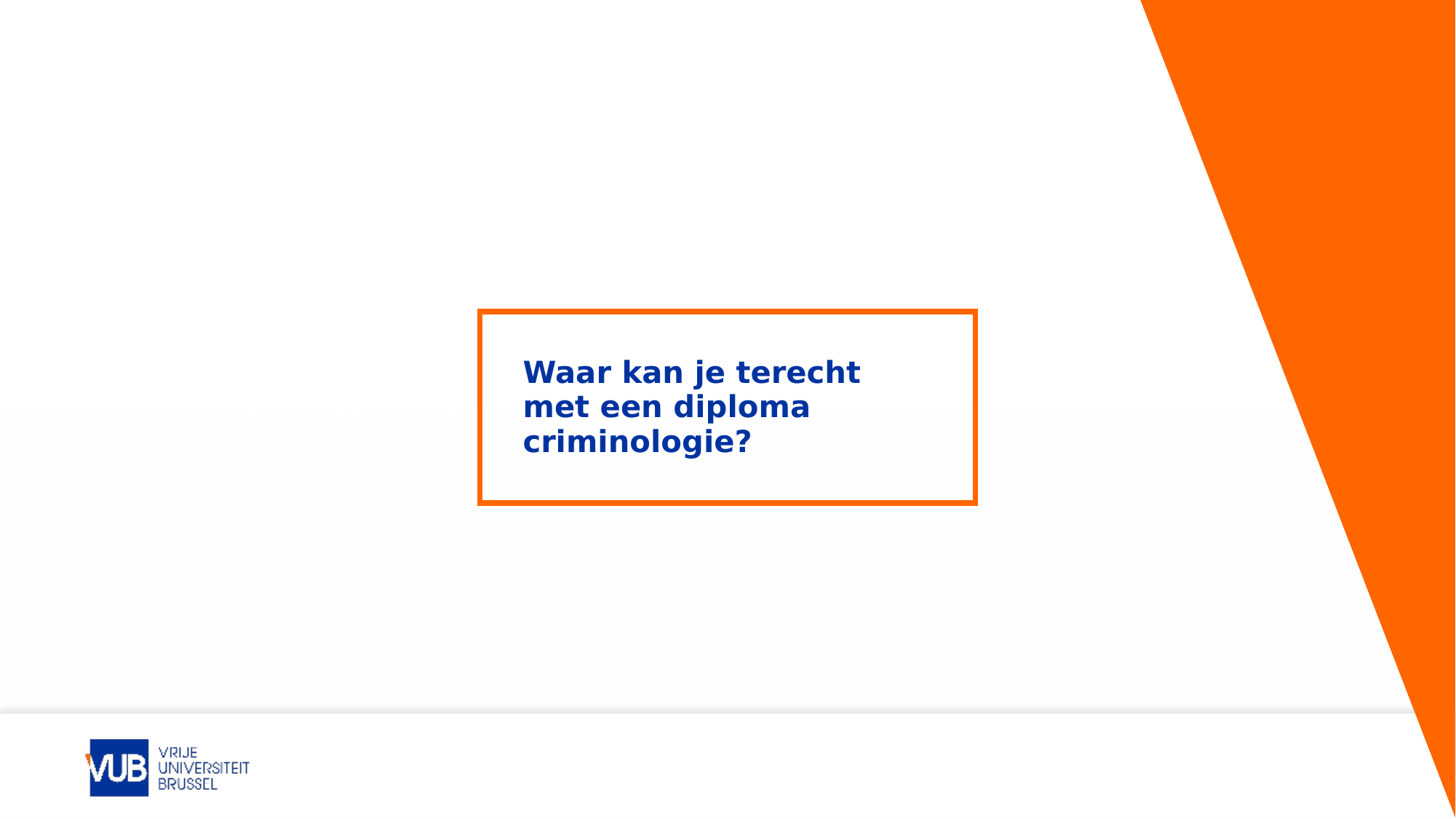

Waar kan je terecht met een diploma criminologie?
En wat kan je doen met een  diploma criminologie?